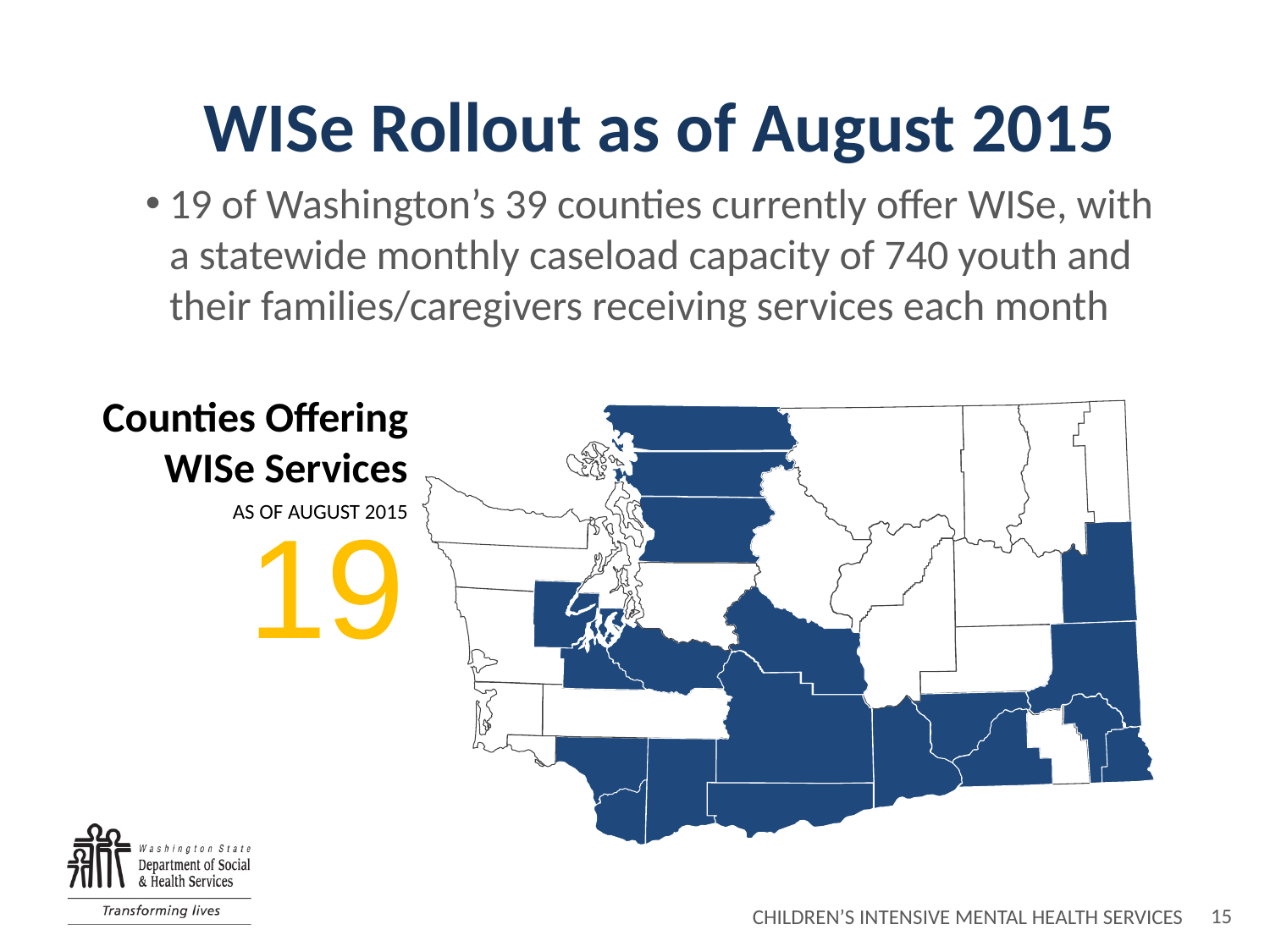

WISe Rollout as of August 2015
19 of Washington’s 39 counties currently offer WISe, with a statewide monthly caseload capacity of 740 youth and their families/caregivers receiving services each month
Counties Offering WISe Services
AS OF AUGUST 2015

WHATCOM
PEND OREILLE
OKANOGAN
FERRY
STEVENS
SKAGIT
CLALLAM
SNOHOMISH
CHELAN
JEFFERSON
DOUGLAS
LINCOLN
SPOKANE
KITSAP
KING
MASON
GRAYS HARBOR
GRANT
KITTITAS
ADAMS
WHITMAN
PIERCE
THURSTON
PACIFIC
LEWIS
FRANKLIN
GARFIELD
YAKIMA
COLUMBIA
WAHKIAKUM
ASOTIN
COWLITZ
BENTON
WALLA WALLA
SKAMANIA
KLICKITAT
CLARK
19
CHILDREN’S INTENSIVE MENTAL HEALTH SERVICES